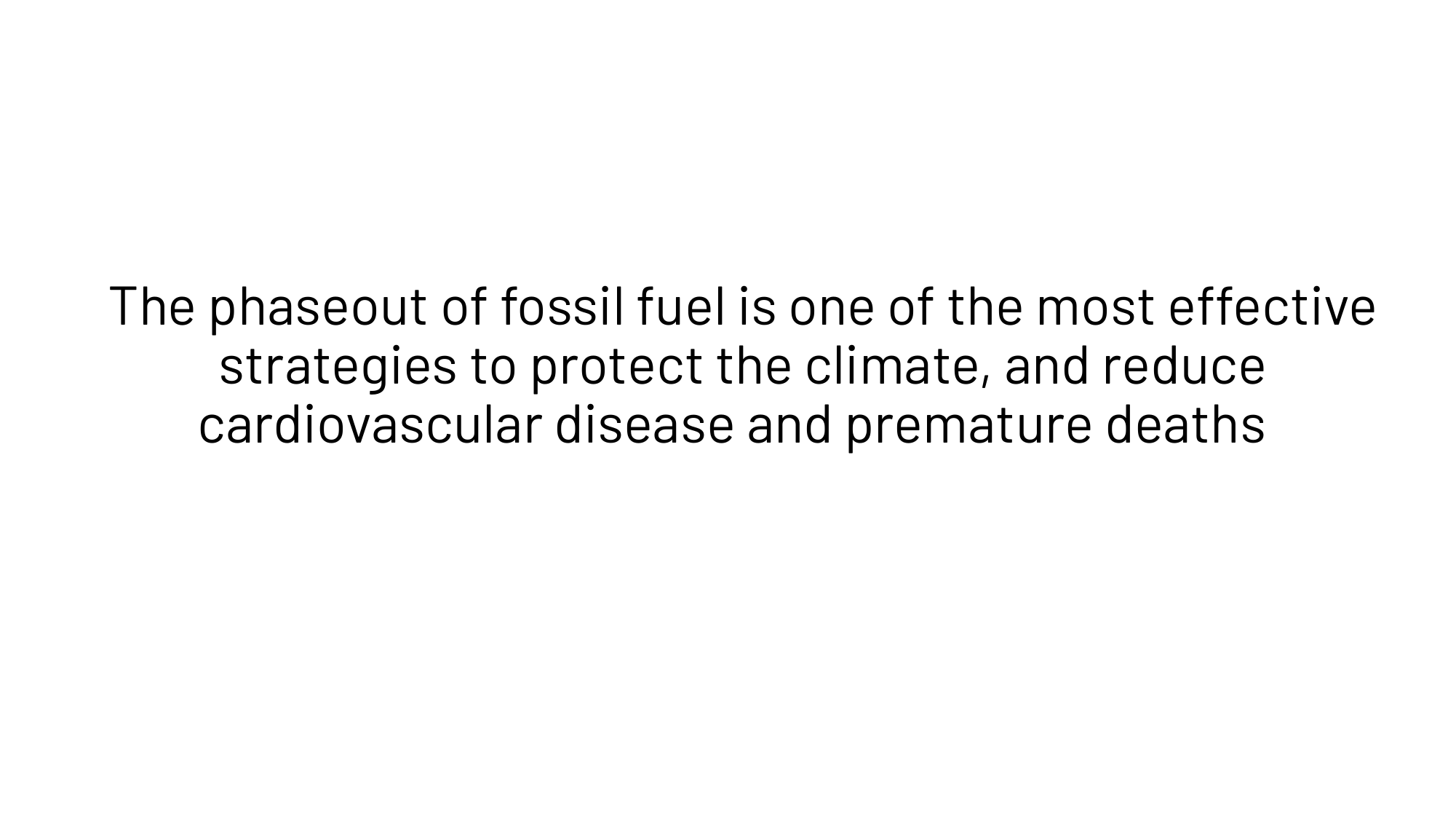

# The phaseout of fossil fuel is one of the most effective strategies to protect the climate, and reduce cardiovascular disease and premature deaths